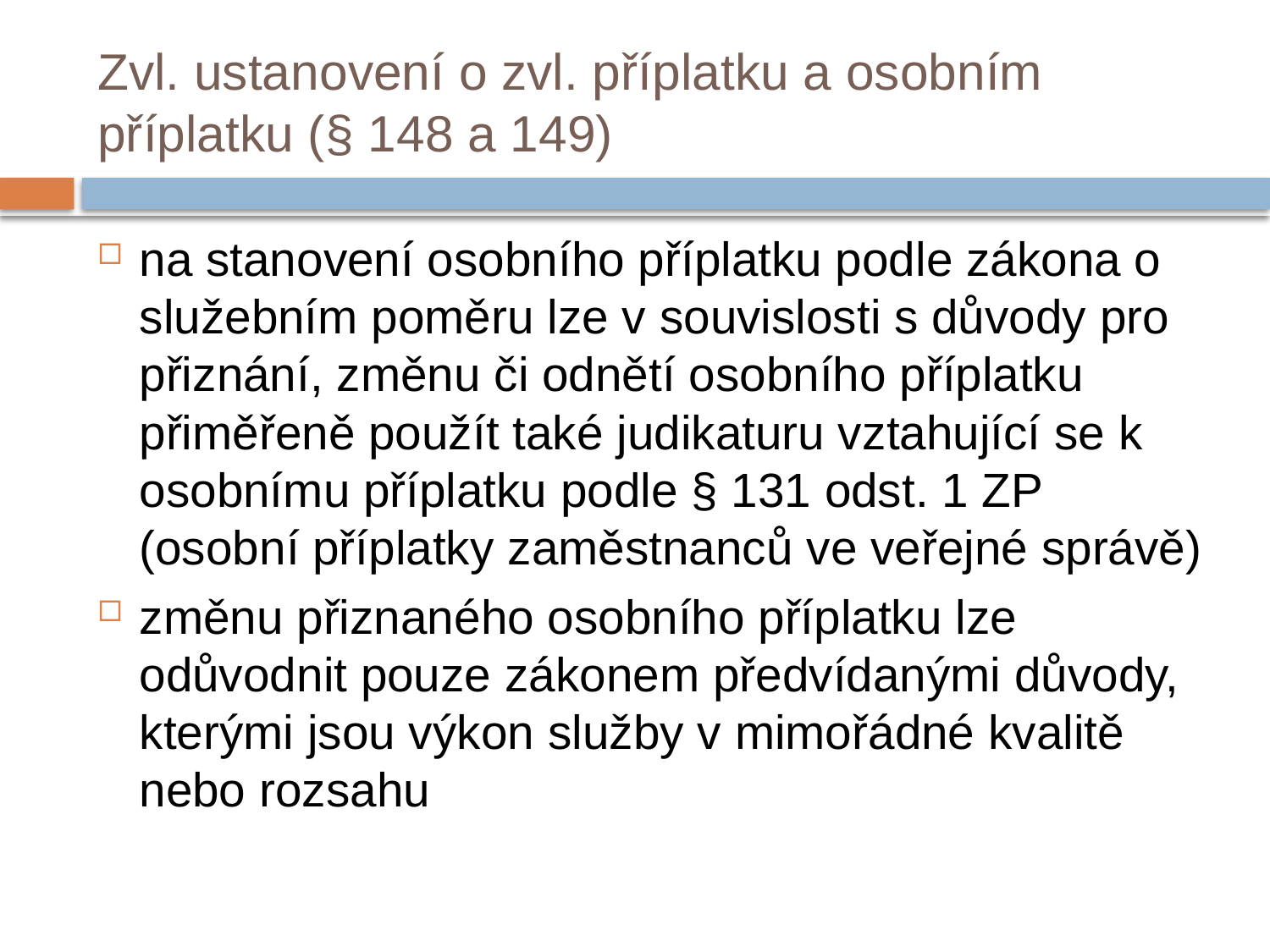

# Zvl. ustanovení o zvl. příplatku a osobním příplatku (§ 148 a 149)
na stanovení osobního příplatku podle zákona o služebním poměru lze v souvislosti s důvody pro přiznání, změnu či odnětí osobního příplatku přiměřeně použít také judikaturu vztahující se k osobnímu příplatku podle § 131 odst. 1 ZP (osobní příplatky zaměstnanců ve veřejné správě)
změnu přiznaného osobního příplatku lze odůvodnit pouze zákonem předvídanými důvody, kterými jsou výkon služby v mimořádné kvalitě nebo rozsahu